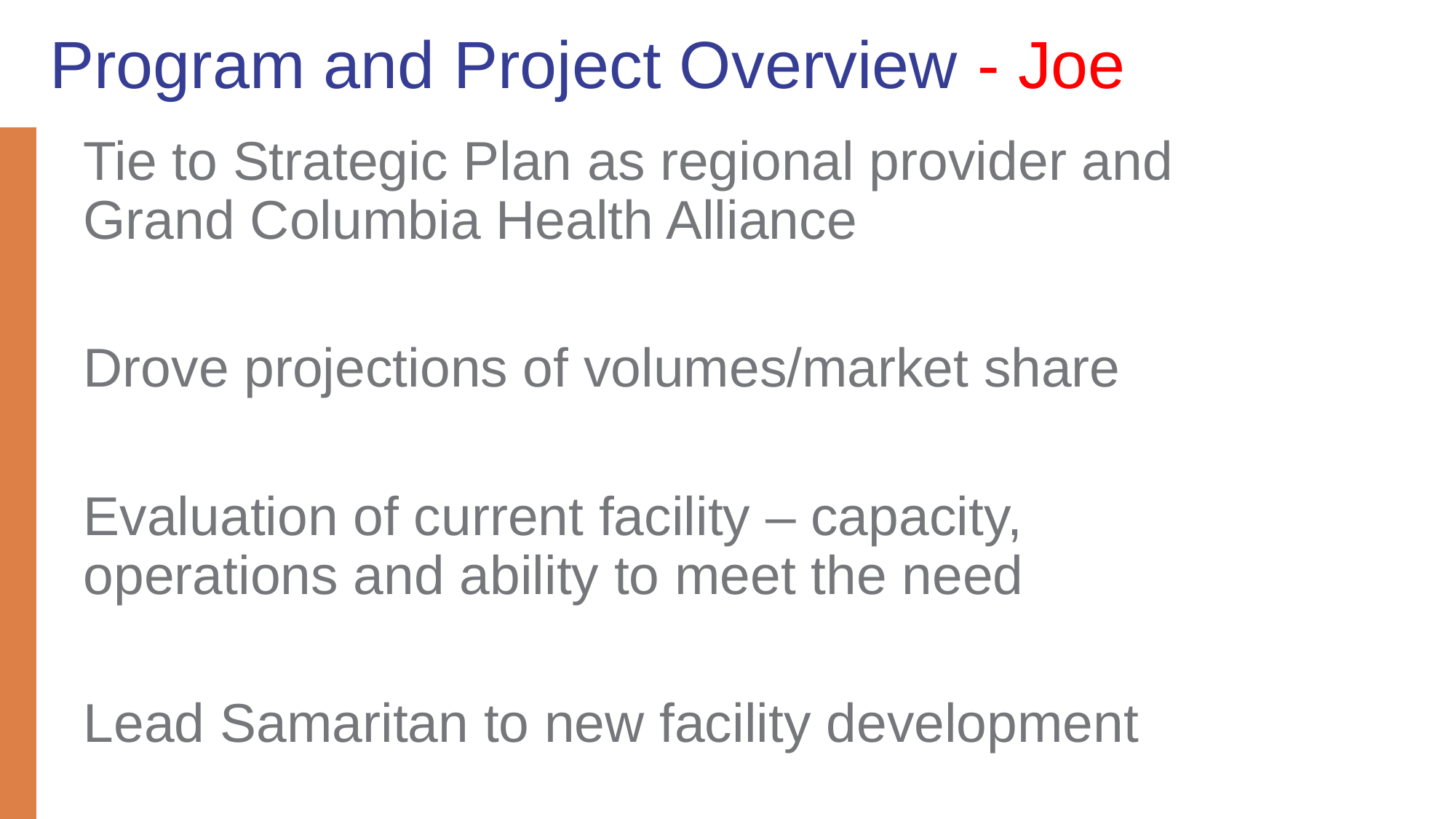

# Program and Project Overview - Joe
Tie to Strategic Plan as regional provider and Grand Columbia Health Alliance

Drove projections of volumes/market share

Evaluation of current facility – capacity, operations and ability to meet the need

Lead Samaritan to new facility development